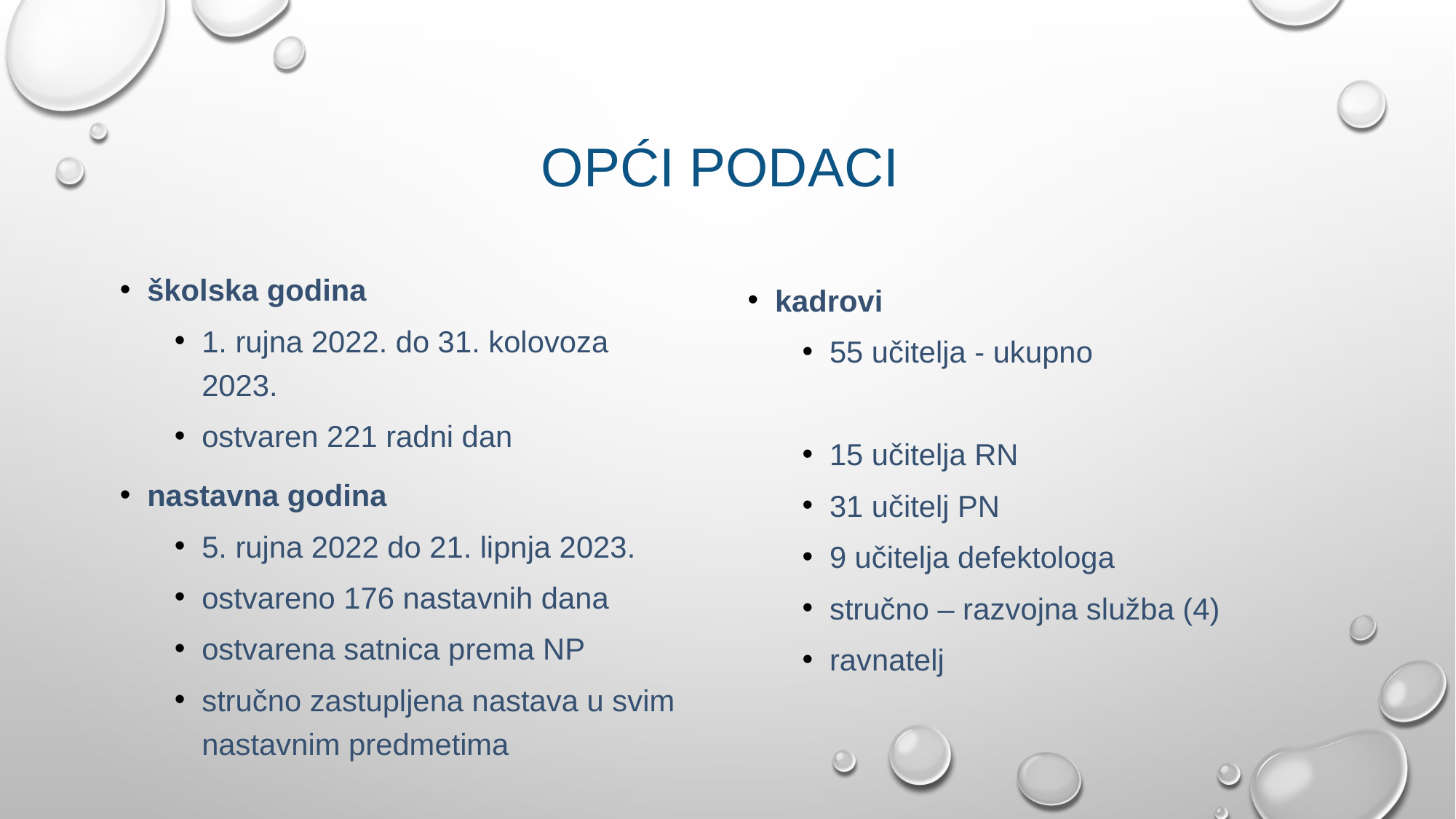

# Opći podaci
školska godina
1. rujna 2022. do 31. kolovoza 2023.
ostvaren 221 radni dan
nastavna godina
5. rujna 2022 do 21. lipnja 2023.
ostvareno 176 nastavnih dana
ostvarena satnica prema NP
stručno zastupljena nastava u svim nastavnim predmetima
kadrovi
55 učitelja - ukupno

15 učitelja RN
31 učitelj PN
9 učitelja defektologa
stručno – razvojna služba (4)
ravnatelj